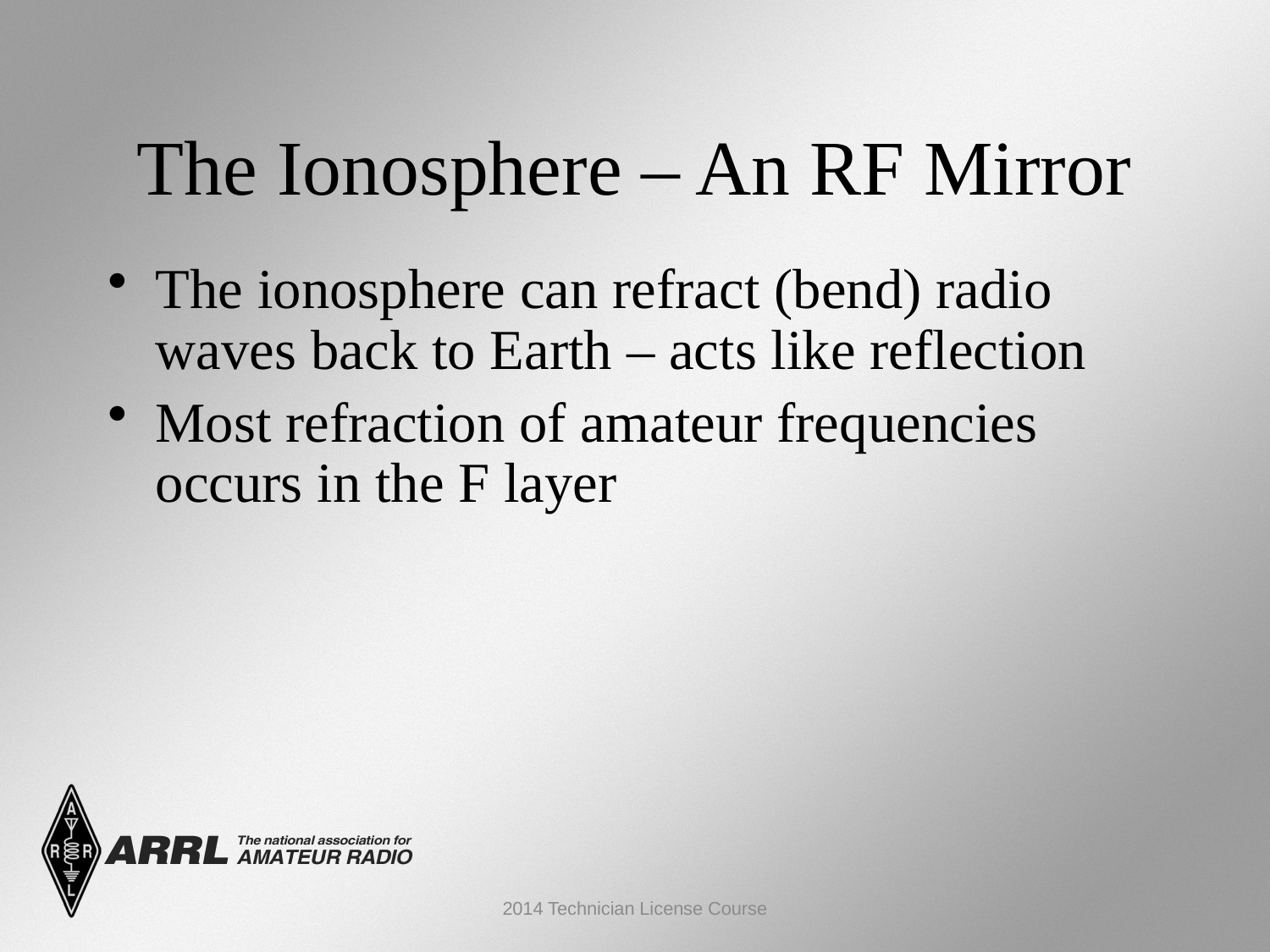

The Ionosphere – An RF Mirror
The ionosphere can refract (bend) radio waves back to Earth – acts like reflection
Most refraction of amateur frequencies occurs in the F layer
2014 Technician License Course